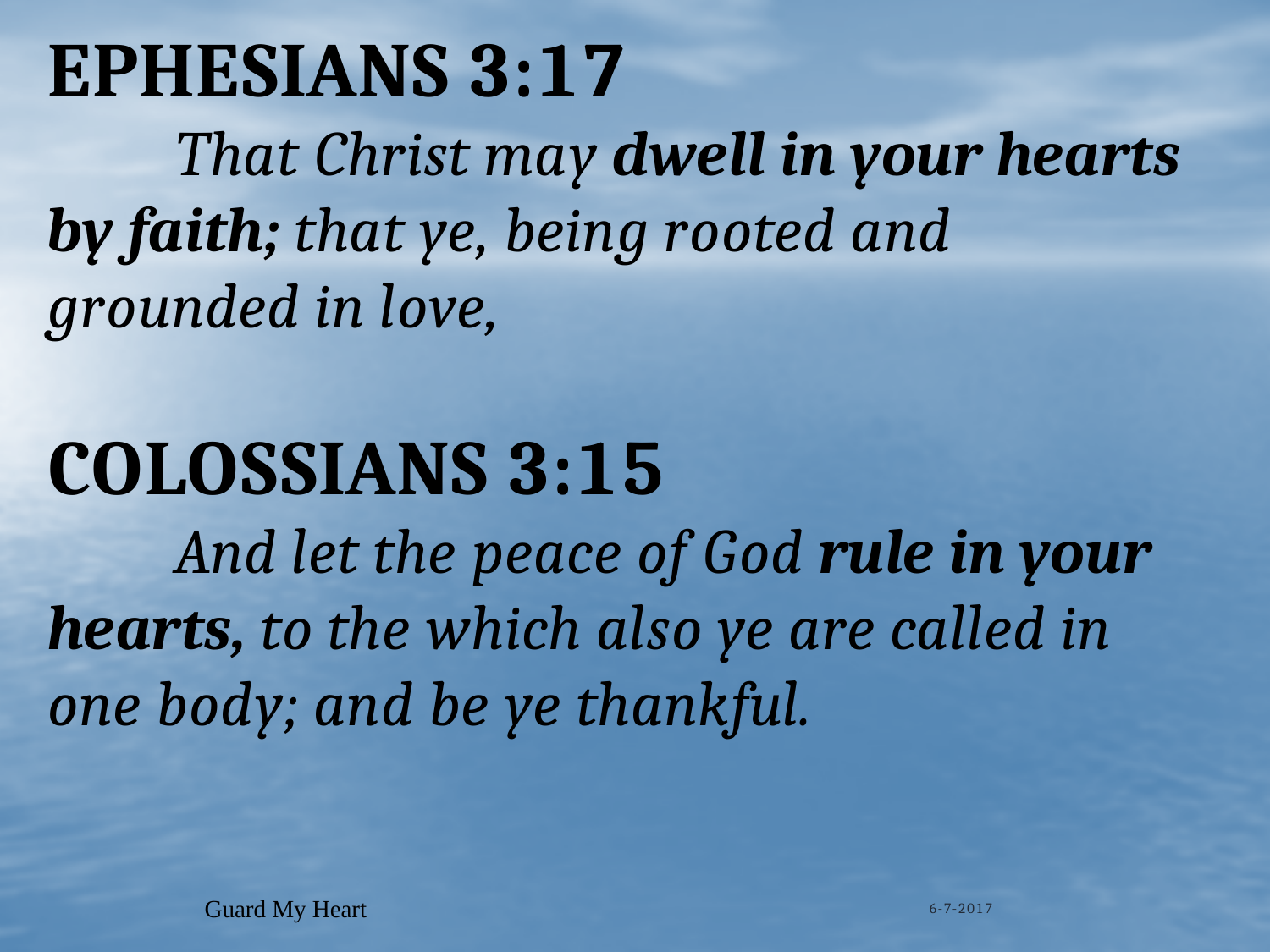

EPHESIANS 3:17
	That Christ may dwell in your hearts by faith; that ye, being rooted and grounded in love,

COLOSSIANS 3:15
	And let the peace of God rule in your hearts, to the which also ye are called in one body; and be ye thankful.
Guard My Heart
6-7-2017